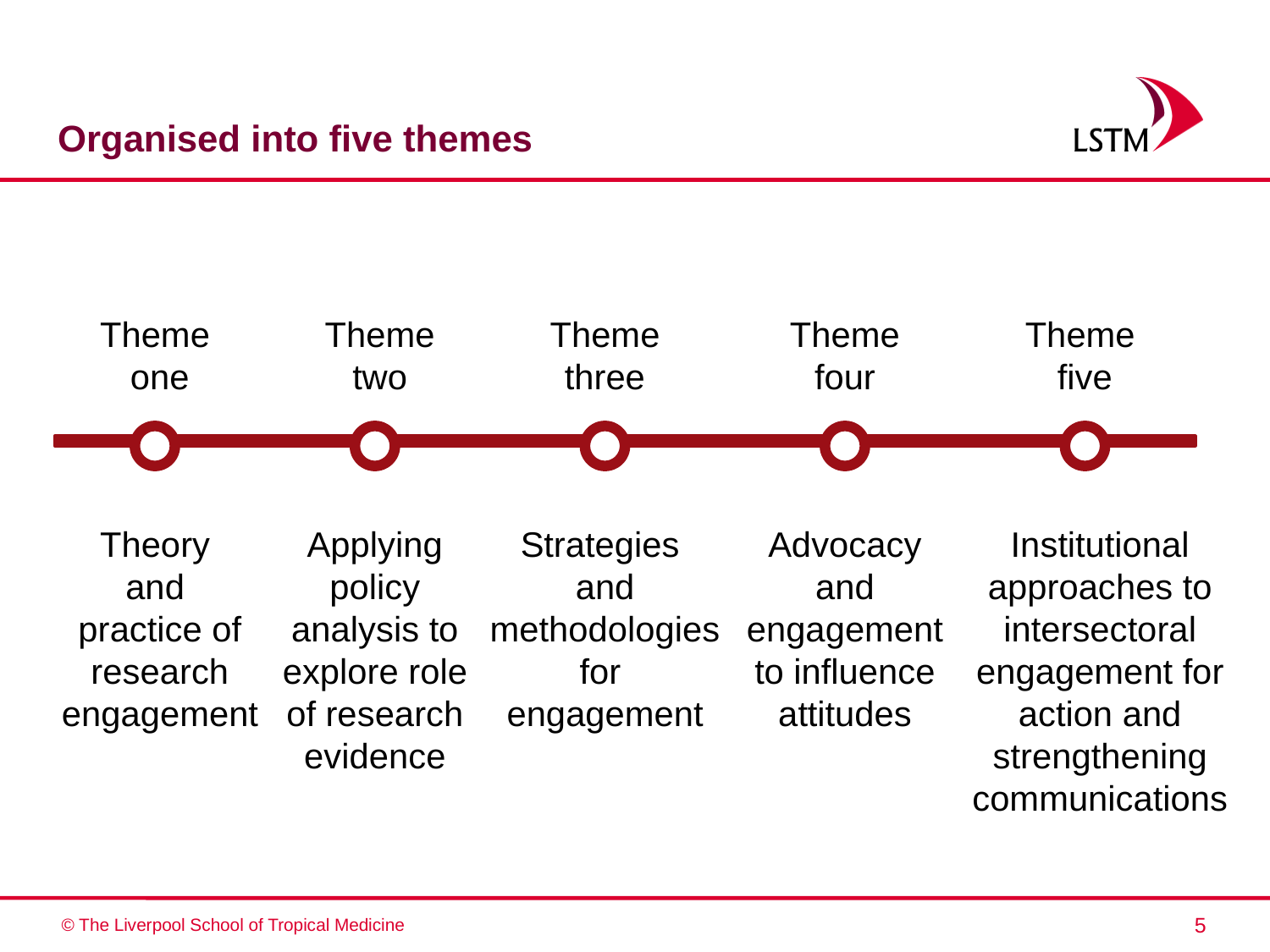

# Organised into five themes

Theme
 one
Theme
two
Theme
three
Theme
four
Theme
five

Theory
and
practice of research engagement
Applying policy analysis to explore role of research evidence
Strategies
and methodologies for
engagement
Advocacy and engagement to influence attitudes
Institutional approaches to intersectoral engagement for action and strengthening communications